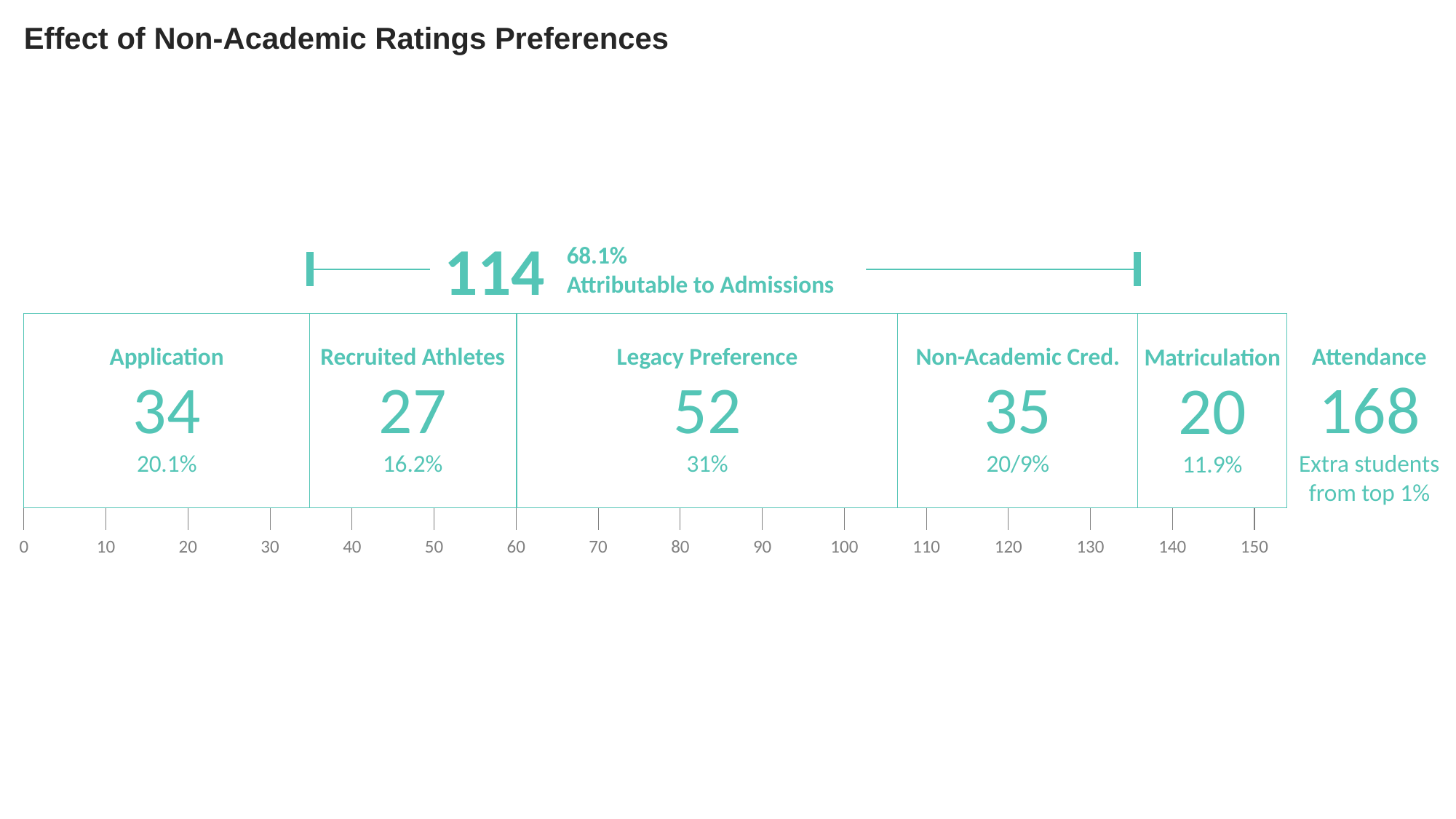

Effect of Non-Academic Ratings Preferences
114
68.1%
Attributable to Admissions

Application
34
20.1%
Recruited Athletes
27
16.2%
Legacy Preference
52
31%
Non-Academic Cred.
35
20/9%
Attendance
168
Extra students from top 1%
Matriculation
20
11.9%
0
10
20
30
40
50
60
70
80
90
100
110
120
130
140
150